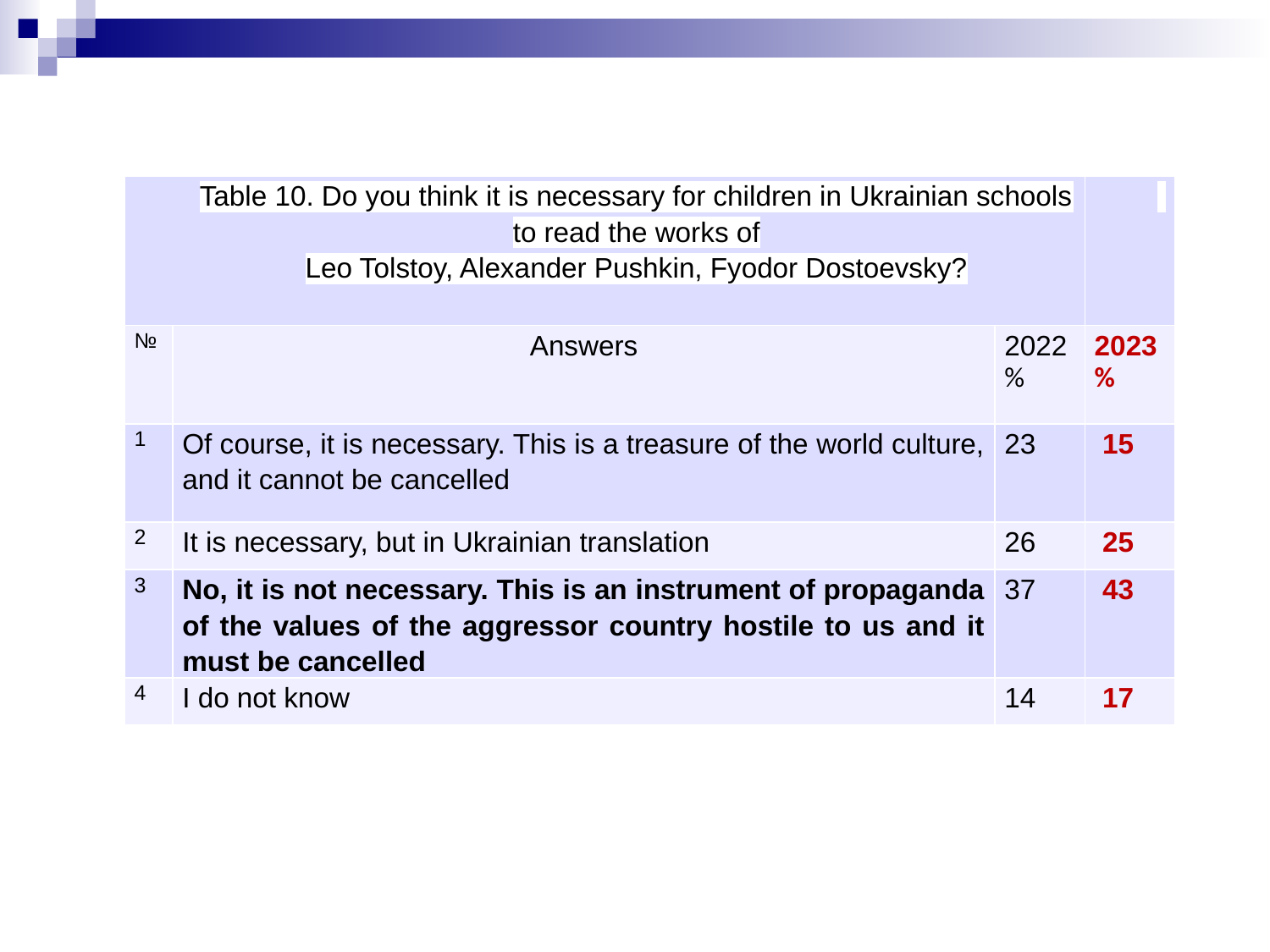

| Table 10. Do you think it is necessary for children in Ukrainian schools to read the works of Leo Tolstoy, Alexander Pushkin, Fyodor Dostoevsky? |  |  |  |
| --- | --- | --- | --- |
| № | Answers | 2022 % | 2023 % |
| 1 | Of course, it is necessary. This is a treasure of the world culture, and it cannot be cancelled | 23 | 15 |
| 2 | It is necessary, but in Ukrainian translation | 26 | 25 |
| 3 | No, it is not necessary. This is an instrument of propaganda of the values of the aggressor country hostile to us and it must be cancelled | 37 | 43 |
| 4 | I do not know | 14 | 17 |